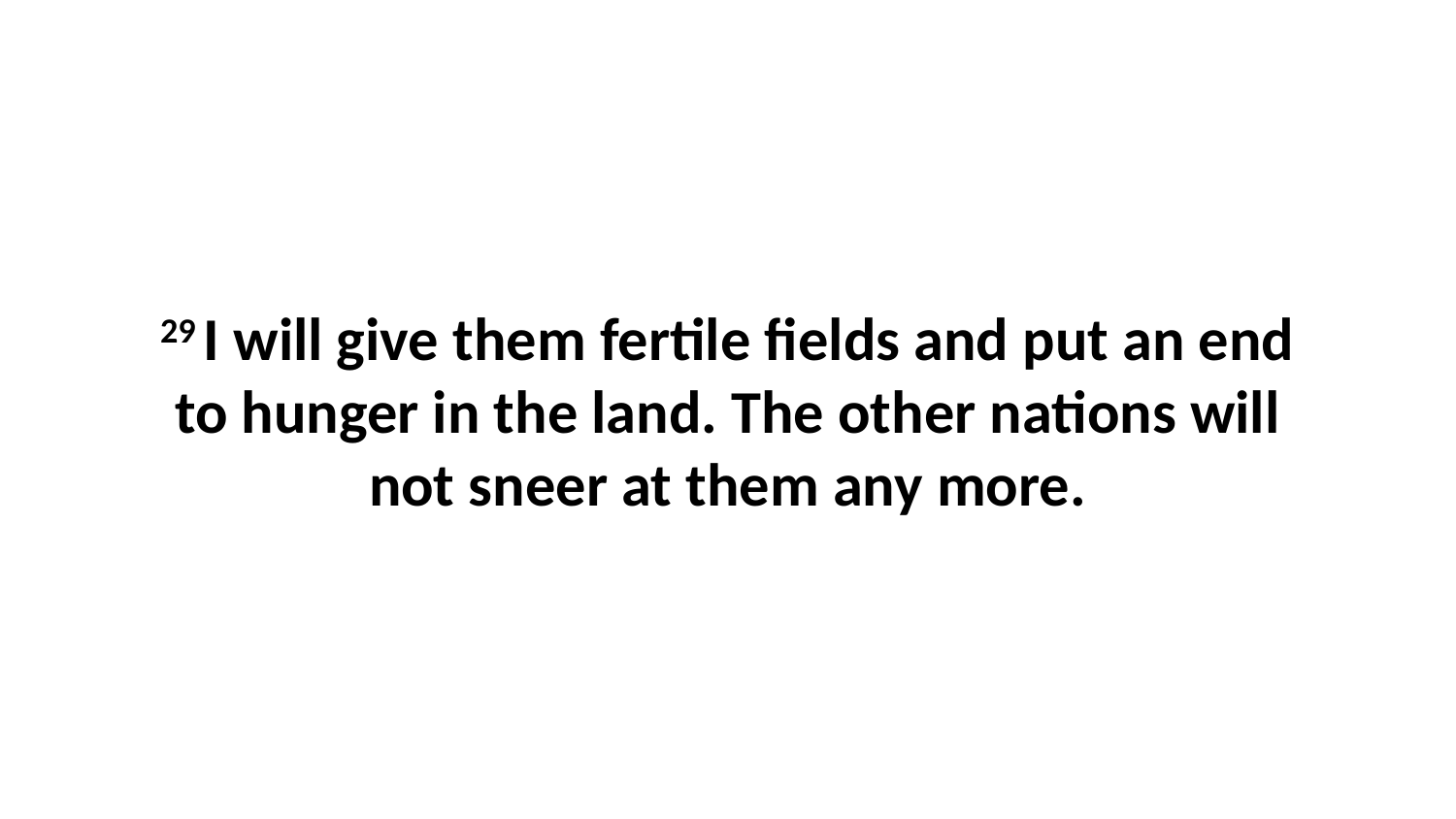

29 I will give them fertile fields and put an end to hunger in the land. The other nations will not sneer at them any more.